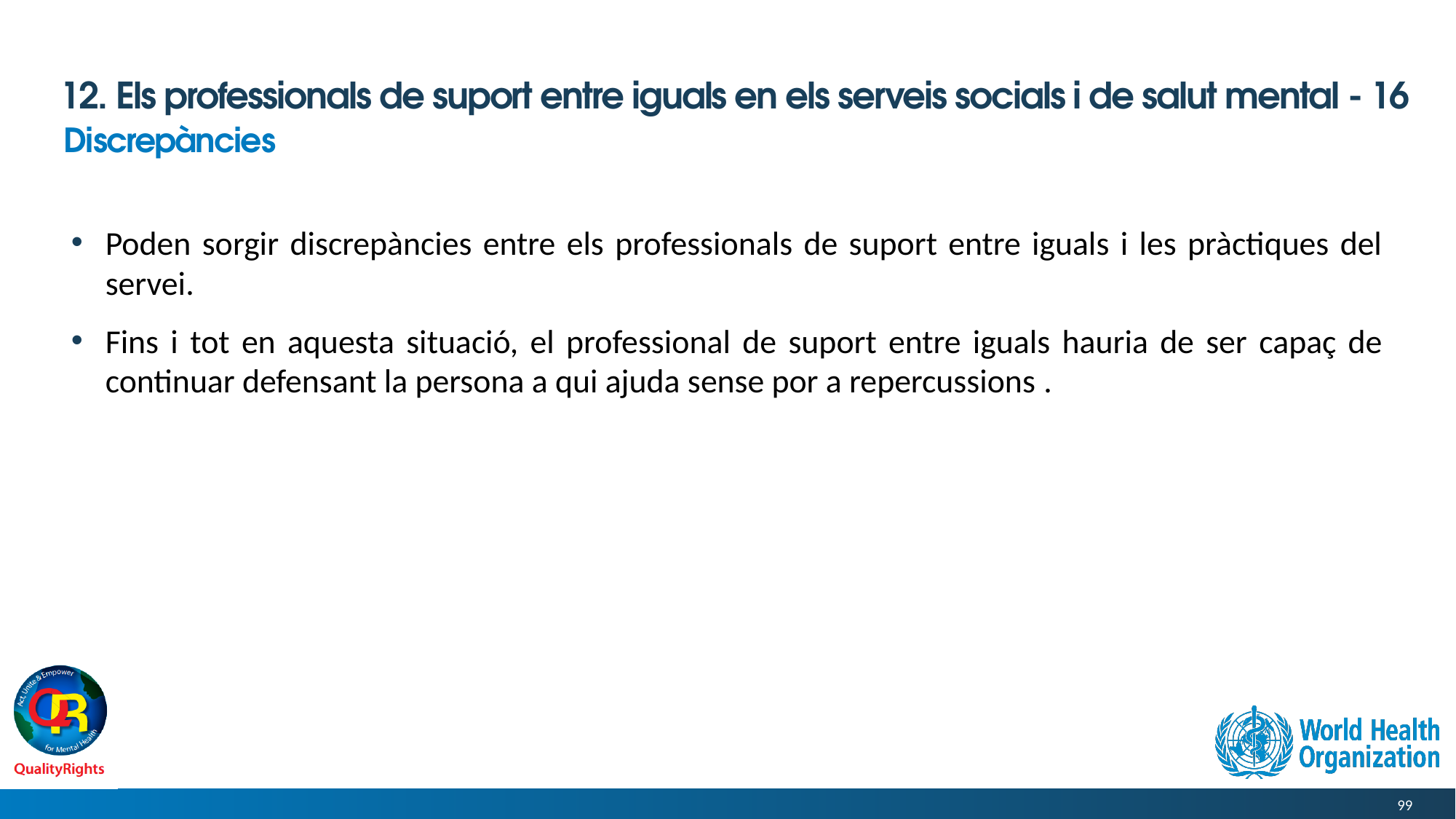

# 12. Els professionals de suport entre iguals en els serveis socials i de salut mental - 16
Discrepàncies
Poden sorgir discrepàncies entre els professionals de suport entre iguals i les pràctiques del servei.
Fins i tot en aquesta situació, el professional de suport entre iguals hauria de ser capaç de continuar defensant la persona a qui ajuda sense por a repercussions .